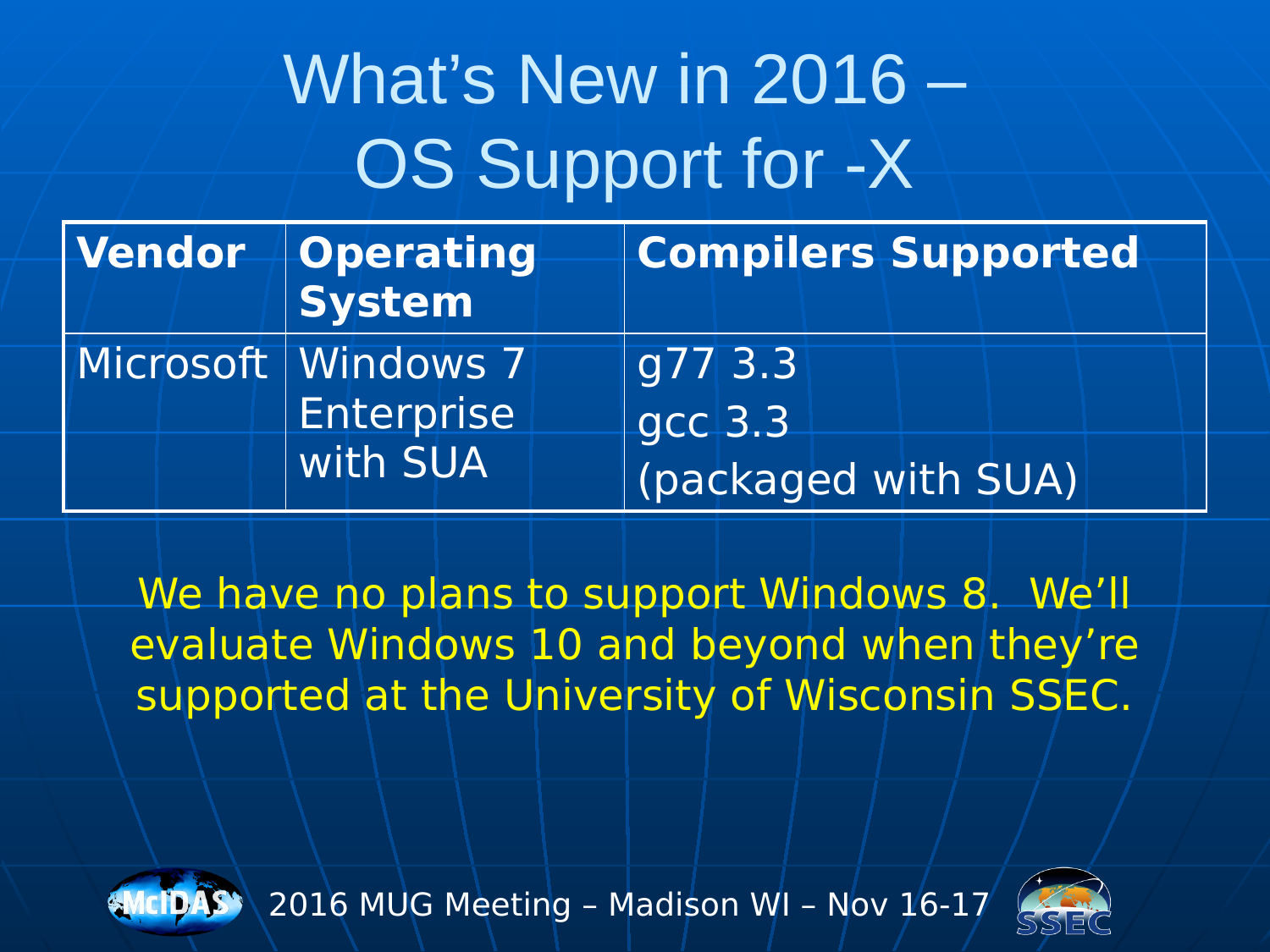

# What’s New in 2016 – OS Support for -X
| Vendor | Operating System | Compilers Supported |
| --- | --- | --- |
| Microsoft | Windows 7 Enterprise with SUA | g77 3.3 gcc 3.3 (packaged with SUA) |
We have no plans to support Windows 8.  We’ll evaluate Windows 10 and beyond when they’re supported at the University of Wisconsin SSEC.